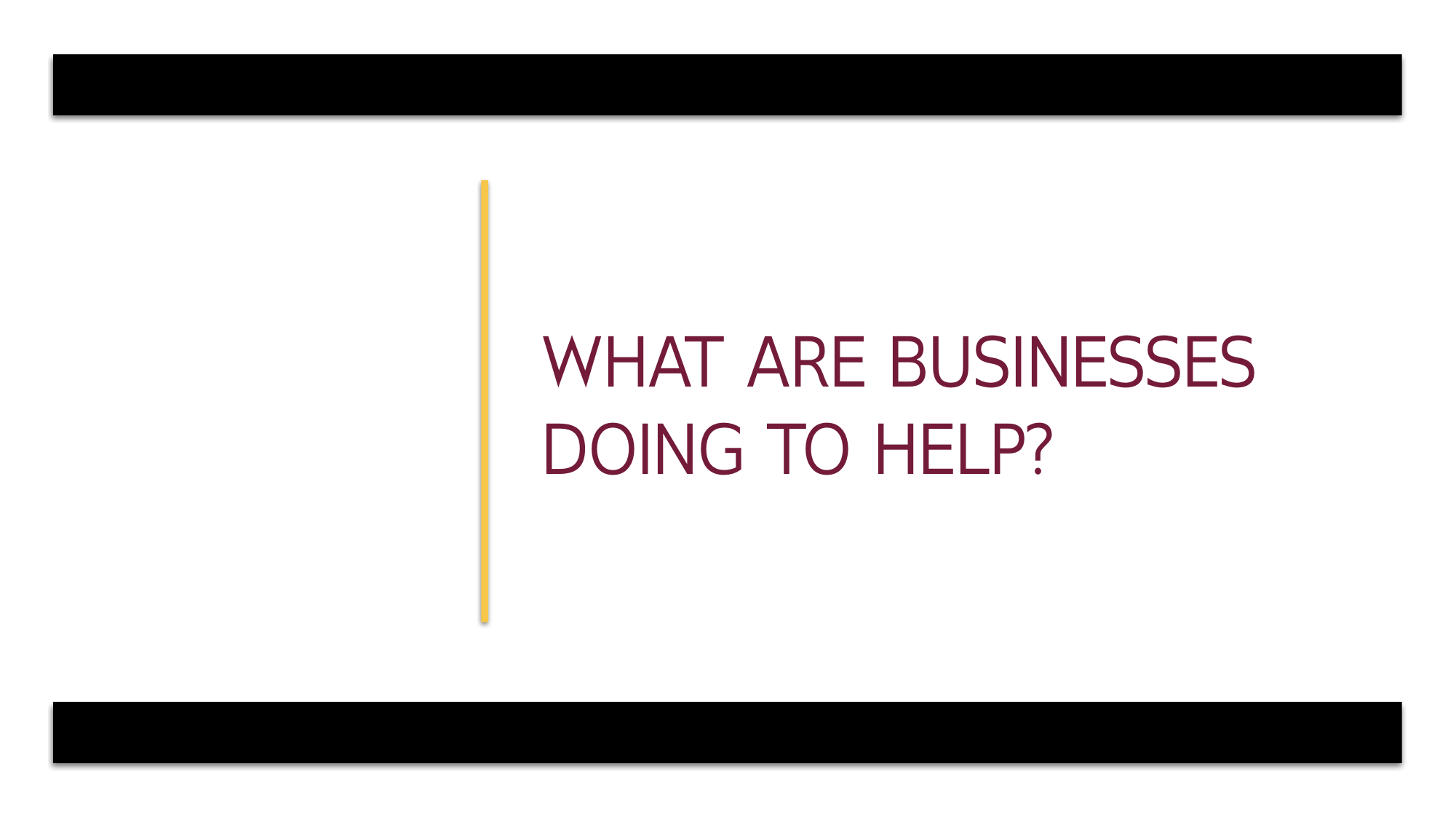

# What are businesses doing to help?